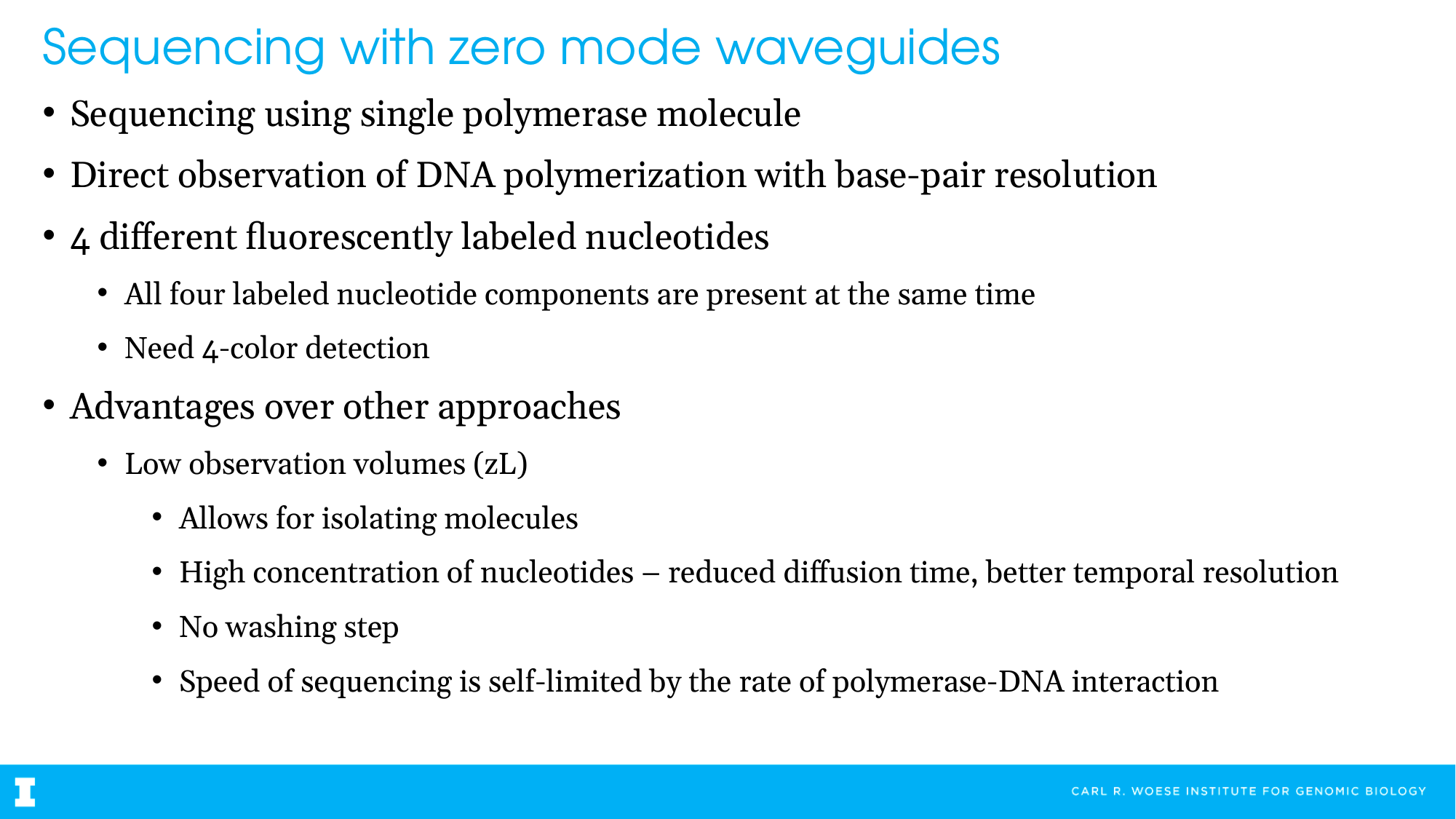

# Sequencing with zero mode waveguides
Sequencing using single polymerase molecule
Direct observation of DNA polymerization with base-pair resolution
4 different fluorescently labeled nucleotides
All four labeled nucleotide components are present at the same time
Need 4-color detection
Advantages over other approaches
Low observation volumes (zL)
Allows for isolating molecules
High concentration of nucleotides – reduced diffusion time, better temporal resolution
No washing step
Speed of sequencing is self-limited by the rate of polymerase-DNA interaction